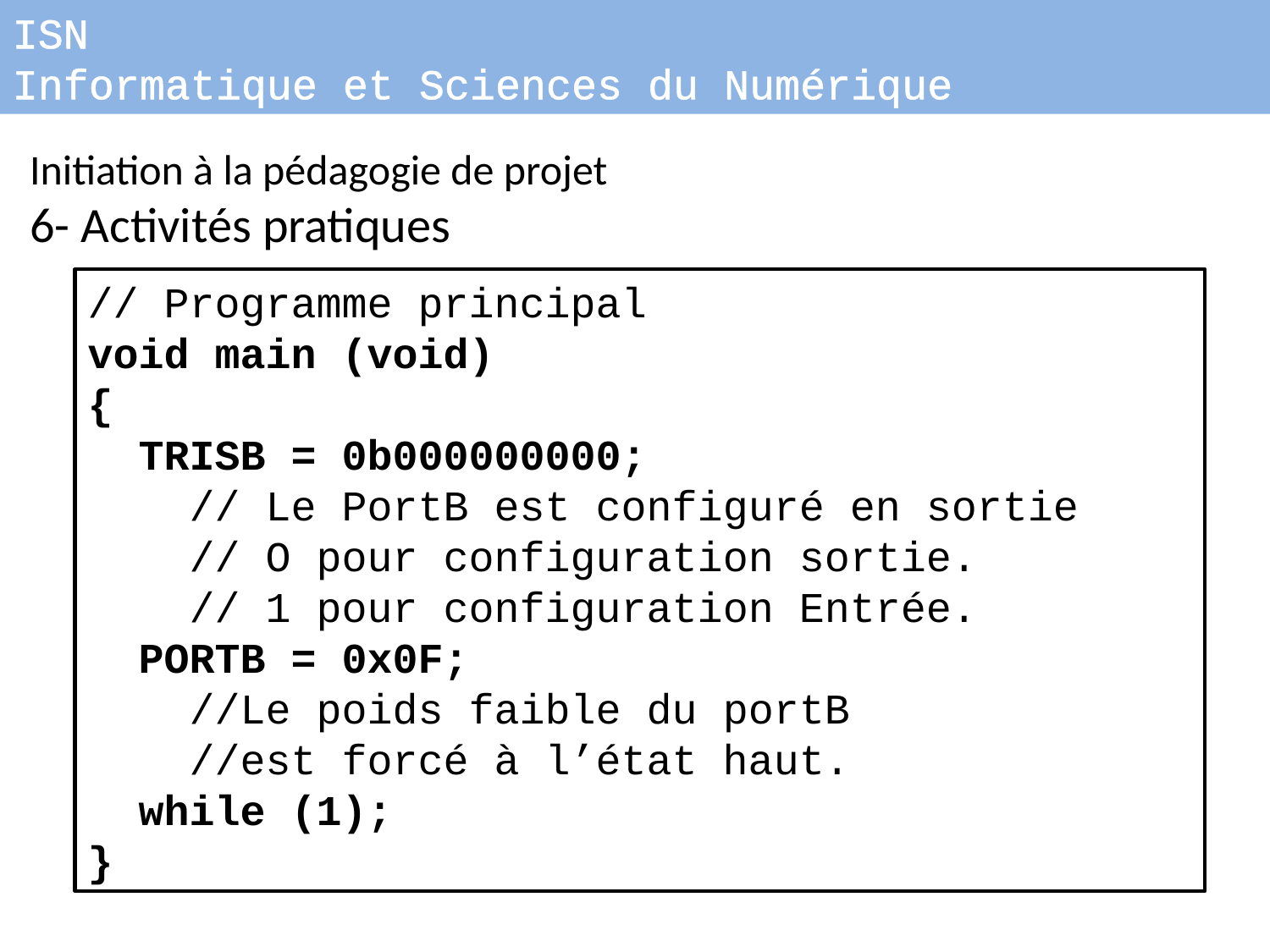

ISN
Informatique et Sciences du Numérique
Initiation à la pédagogie de projet
6- Activités pratiques

Commande Tout Ou Rien (TOR)

Programmer une commande TOR
Définir le sens de transmission en Sortie
Ecrire une donnée numérique 0 ou 1

// Programme principal
void main (void)
{
  TRISB = 0b000000000;
    // Le PortB est configuré en sortie
    // O pour configuration sortie.
    // 1 pour configuration Entrée.
  PORTB = 0x0F;
    //Le poids faible du portB
    //est forcé à l’état haut.
  while (1);
}